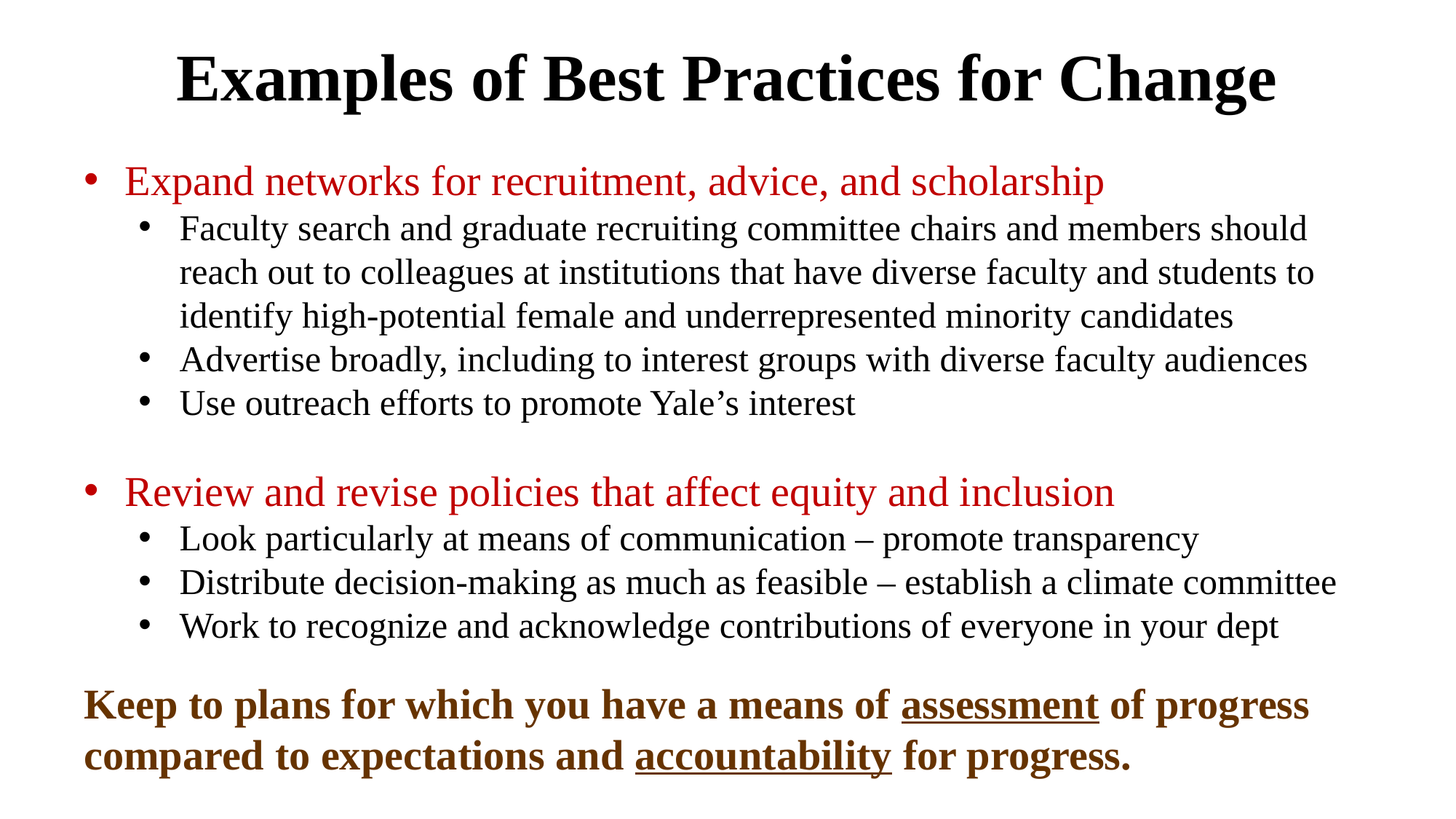

# Examples of Best Practices for Change
Expand networks for recruitment, advice, and scholarship
Faculty search and graduate recruiting committee chairs and members should reach out to colleagues at institutions that have diverse faculty and students to identify high-potential female and underrepresented minority candidates
Advertise broadly, including to interest groups with diverse faculty audiences
Use outreach efforts to promote Yale’s interest
Review and revise policies that affect equity and inclusion
Look particularly at means of communication – promote transparency
Distribute decision-making as much as feasible – establish a climate committee
Work to recognize and acknowledge contributions of everyone in your dept
Keep to plans for which you have a means of assessment of progress compared to expectations and accountability for progress.